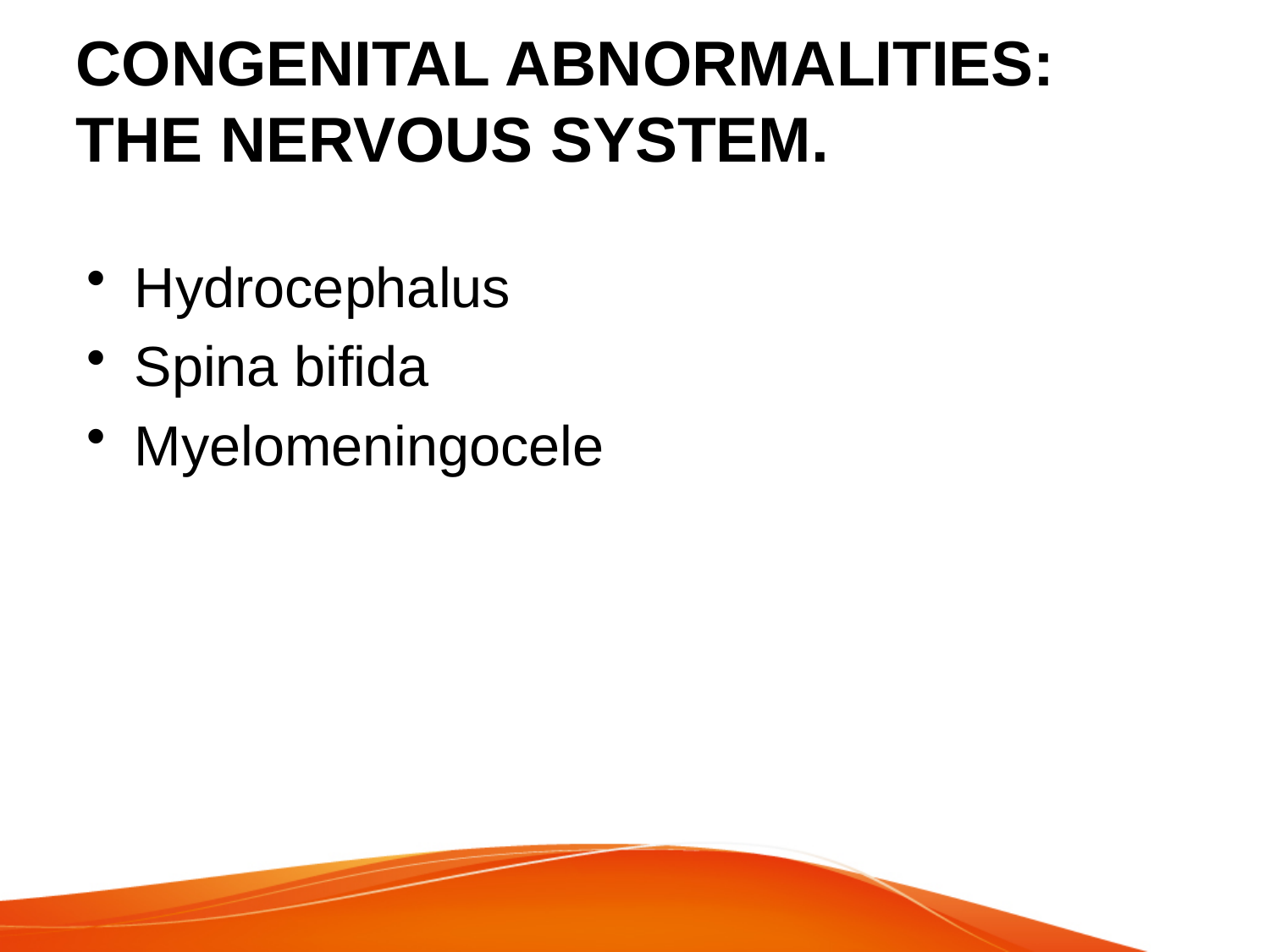

# CONGENITAL ABNORMALITIES: THE NERVOUS SYSTEM.
Hydrocephalus
Spina bifida
Myelomeningocele

7